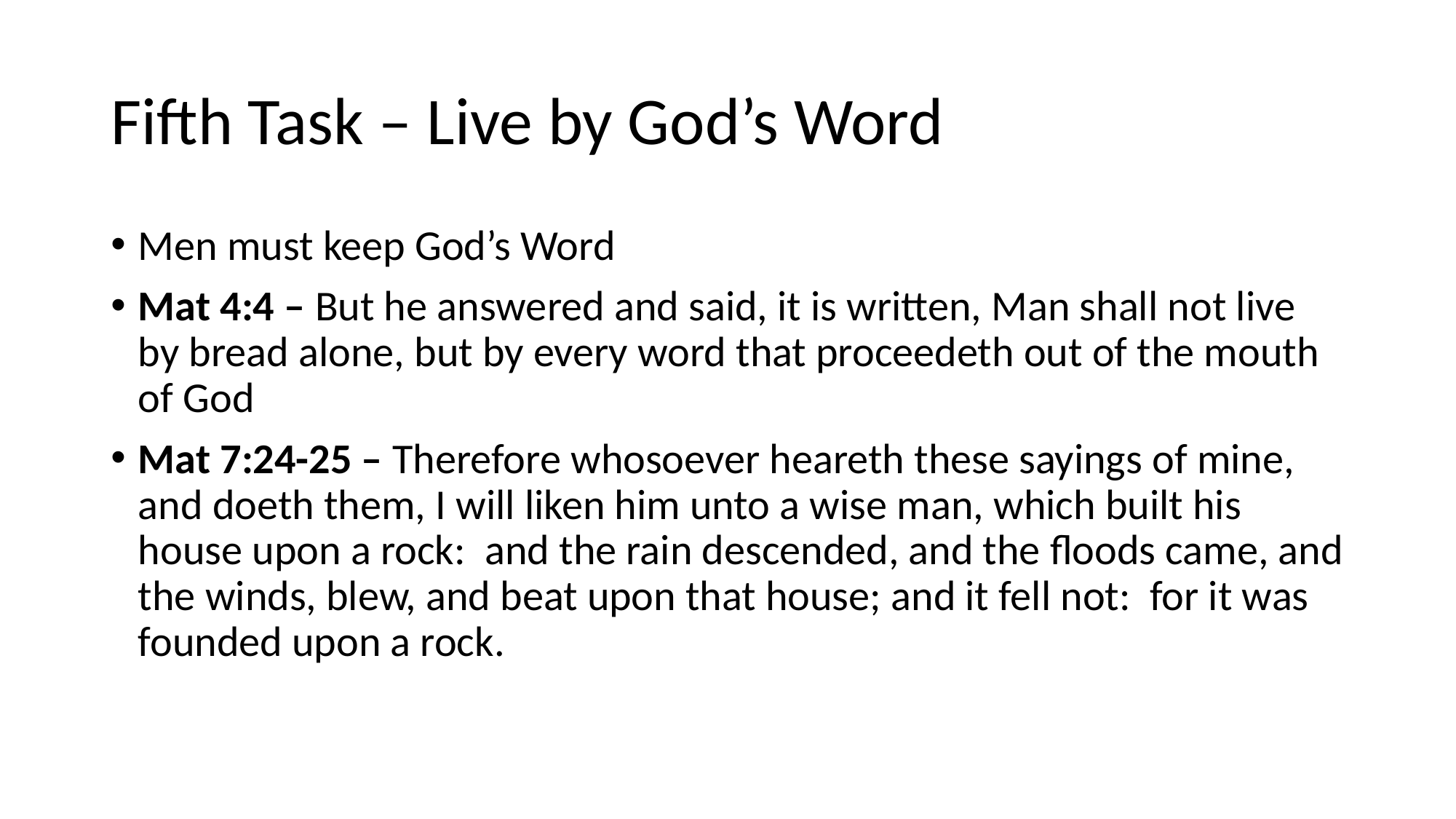

# Fifth Task – Live by God’s Word
Men must keep God’s Word
Mat 4:4 – But he answered and said, it is written, Man shall not live by bread alone, but by every word that proceedeth out of the mouth of God
Mat 7:24-25 – Therefore whosoever heareth these sayings of mine, and doeth them, I will liken him unto a wise man, which built his house upon a rock:  and the rain descended, and the floods came, and the winds, blew, and beat upon that house; and it fell not:  for it was founded upon a rock.